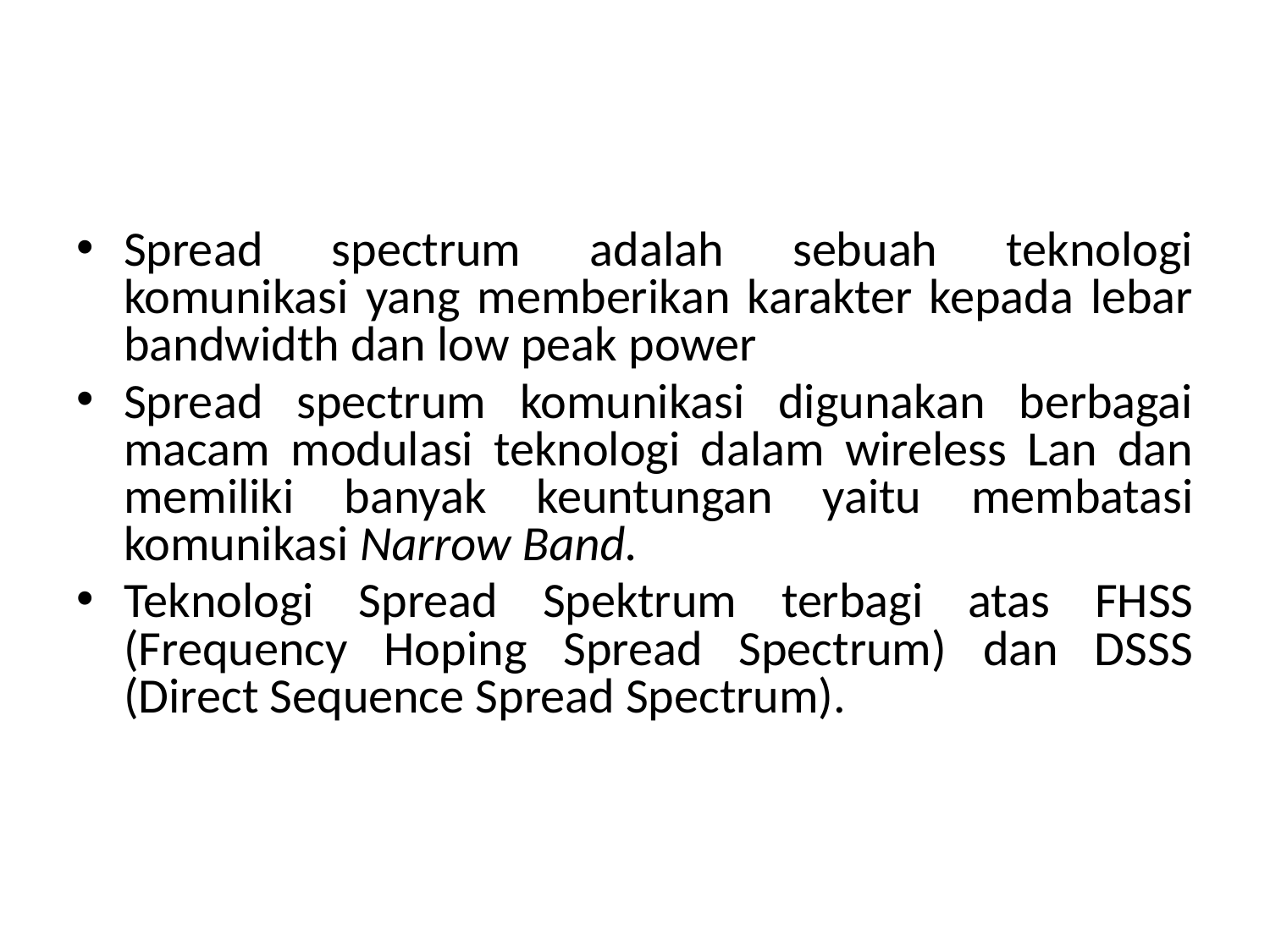

#
Spread spectrum adalah sebuah teknologi komunikasi yang memberikan karakter kepada lebar bandwidth dan low peak power
Spread spectrum komunikasi digunakan berbagai macam modulasi teknologi dalam wireless Lan dan memiliki banyak keuntungan yaitu membatasi komunikasi Narrow Band.
Teknologi Spread Spektrum terbagi atas FHSS (Frequency Hoping Spread Spectrum) dan DSSS (Direct Sequence Spread Spectrum).